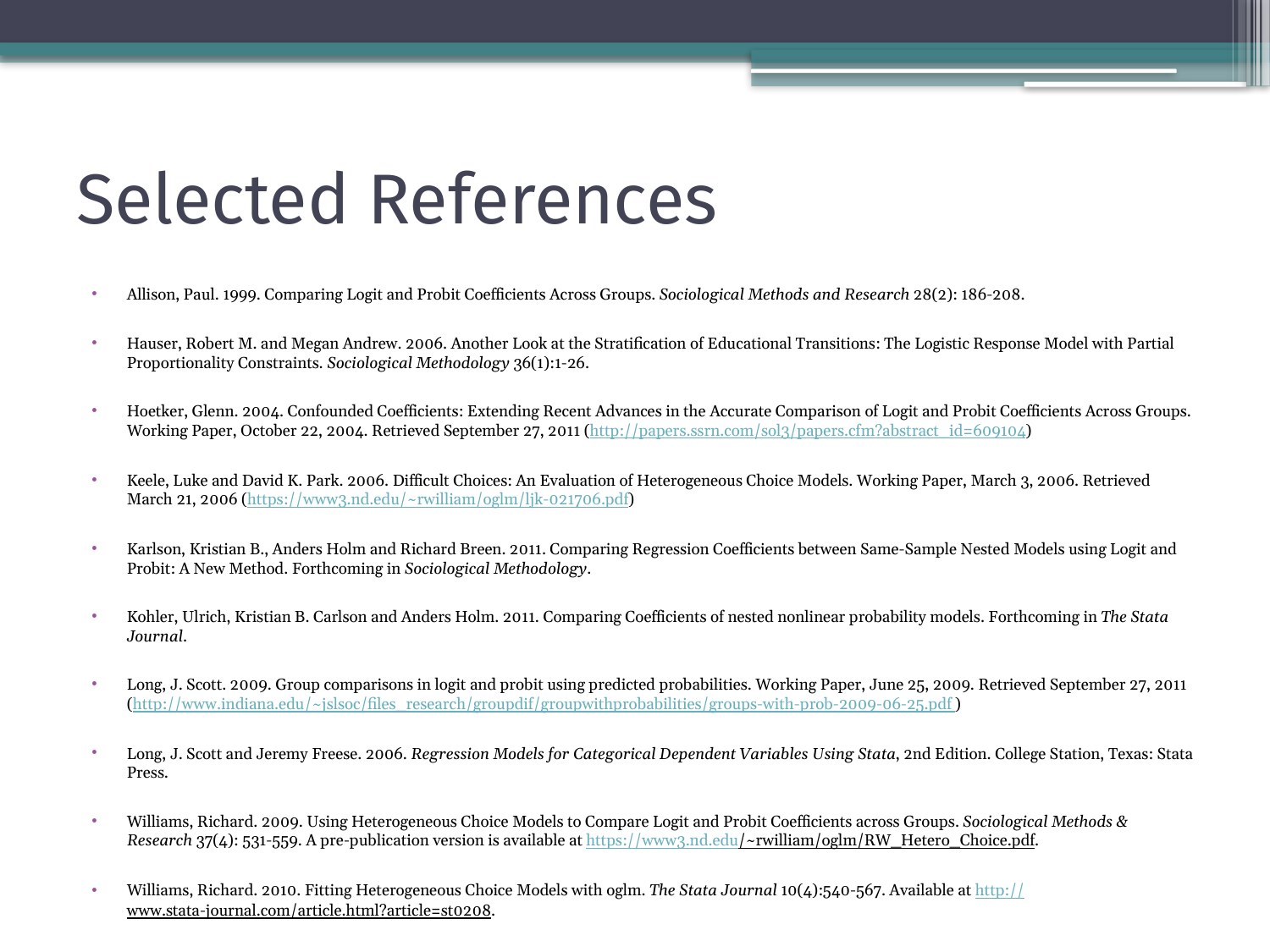

# Selected References

Allison, Paul. 1999. Comparing Logit and Probit Coefficients Across Groups. Sociological Methods and Research 28(2): 186-208.

Hauser, Robert M. and Megan Andrew. 2006. Another Look at the Stratification of Educational Transitions: The Logistic Response Model with Partial Proportionality Constraints. Sociological Methodology 36(1):1-26.

Hoetker, Glenn. 2004. Confounded Coefficients: Extending Recent Advances in the Accurate Comparison of Logit and Probit Coefficients Across Groups. Working Paper, October 22, 2004. Retrieved September 27, 2011 (http://papers.ssrn.com/sol3/papers.cfm?abstract_id=609104)

Keele, Luke and David K. Park. 2006. Difficult Choices: An Evaluation of Heterogeneous Choice Models. Working Paper, March 3, 2006. Retrieved March 21, 2006 (https://www3.nd.edu/~rwilliam/oglm/ljk-021706.pdf)

Karlson, Kristian B., Anders Holm and Richard Breen. 2011. Comparing Regression Coefficients between Same-Sample Nested Models using Logit and Probit: A New Method. Forthcoming in Sociological Methodology.

Kohler, Ulrich, Kristian B. Carlson and Anders Holm. 2011. Comparing Coefficients of nested nonlinear probability models. Forthcoming in The Stata Journal.

Long, J. Scott. 2009. Group comparisons in logit and probit using predicted probabilities. Working Paper, June 25, 2009. Retrieved September 27, 2011 (http://www.indiana.edu/~jslsoc/files_research/groupdif/groupwithprobabilities/groups-with-prob-2009-06-25.pdf )

Long, J. Scott and Jeremy Freese. 2006. Regression Models for Categorical Dependent Variables Using Stata, 2nd Edition. College Station, Texas: Stata Press.

Williams, Richard. 2009. Using Heterogeneous Choice Models to Compare Logit and Probit Coefficients across Groups. Sociological Methods & Research 37(4): 531-559. A pre-publication version is available at https://www3.nd.edu/~rwilliam/oglm/RW_Hetero_Choice.pdf.

Williams, Richard. 2010. Fitting Heterogeneous Choice Models with oglm. The Stata Journal 10(4):540-567. Available at http://www.stata-journal.com/article.html?article=st0208.